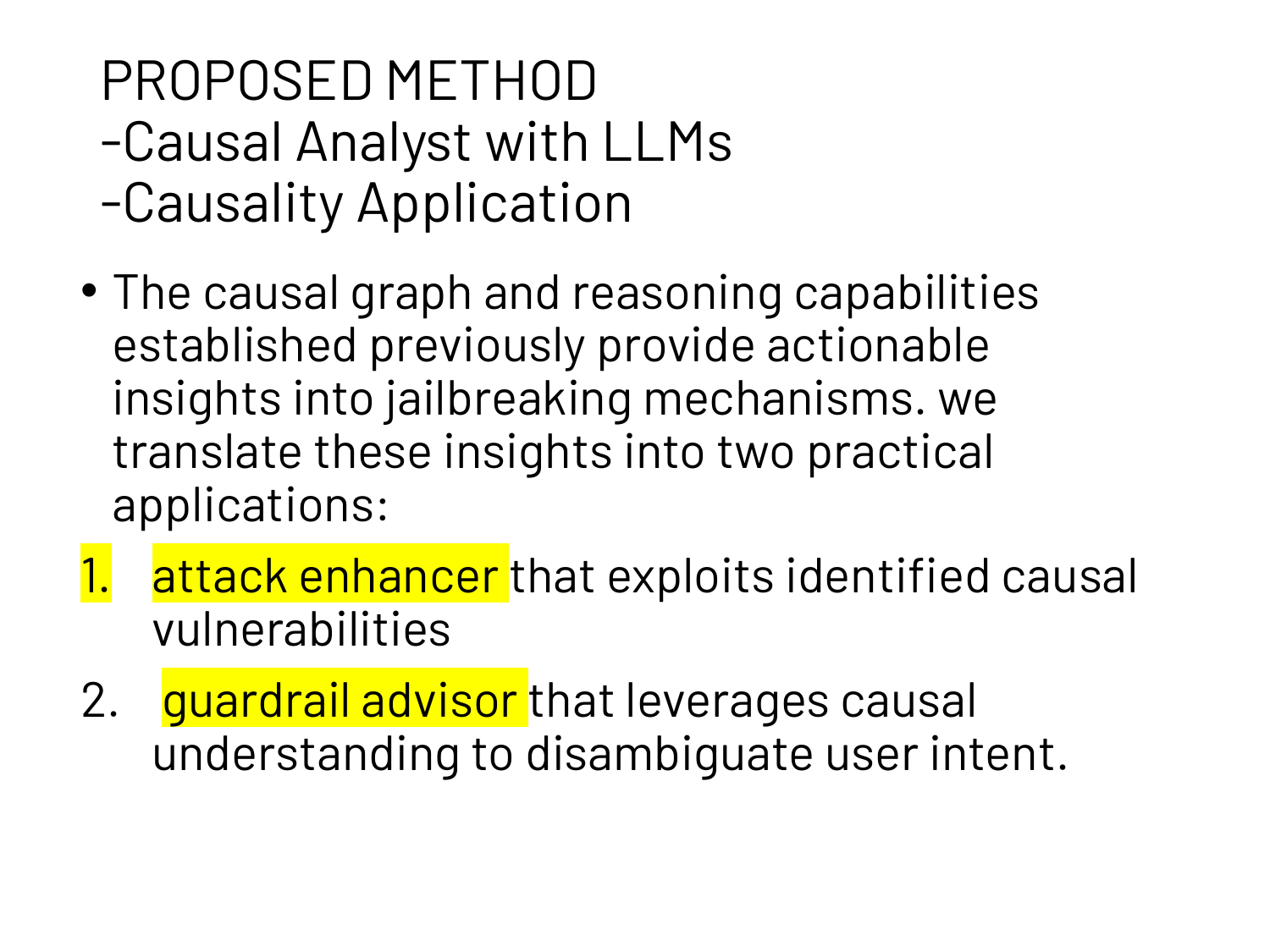

# PROPOSED METHOD -Causal Analyst with LLMs -Causality Application
The causal graph and reasoning capabilities established previously provide actionable insights into jailbreaking mechanisms. we translate these insights into two practical applications:
attack enhancer that exploits identified causal vulnerabilities
 guardrail advisor that leverages causal understanding to disambiguate user intent.